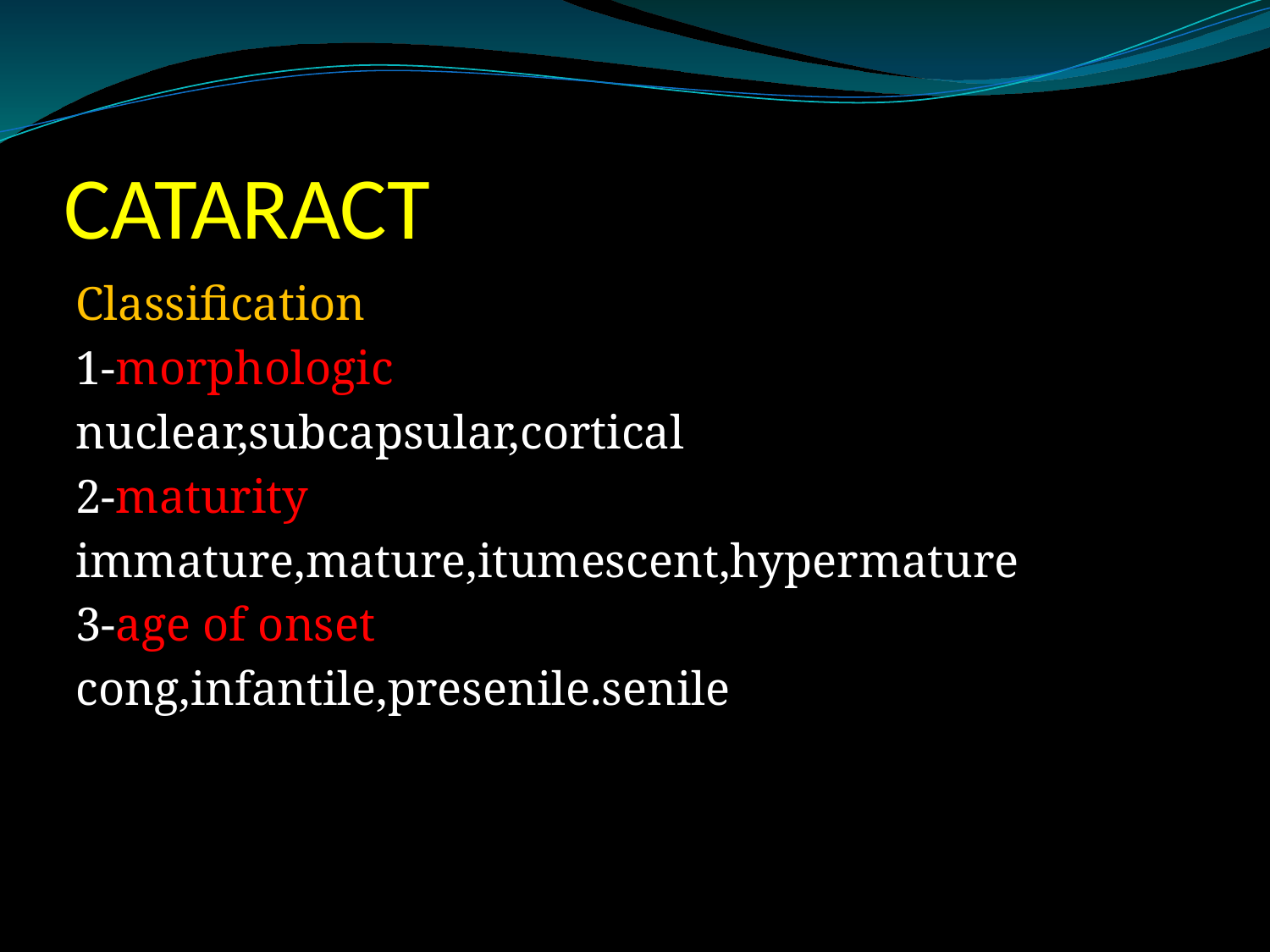

# CATARACT
Classification
1-morphologic
nuclear,subcapsular,cortical
2-maturity
immature,mature,itumescent,hypermature
3-age of onset
cong,infantile,presenile.senile